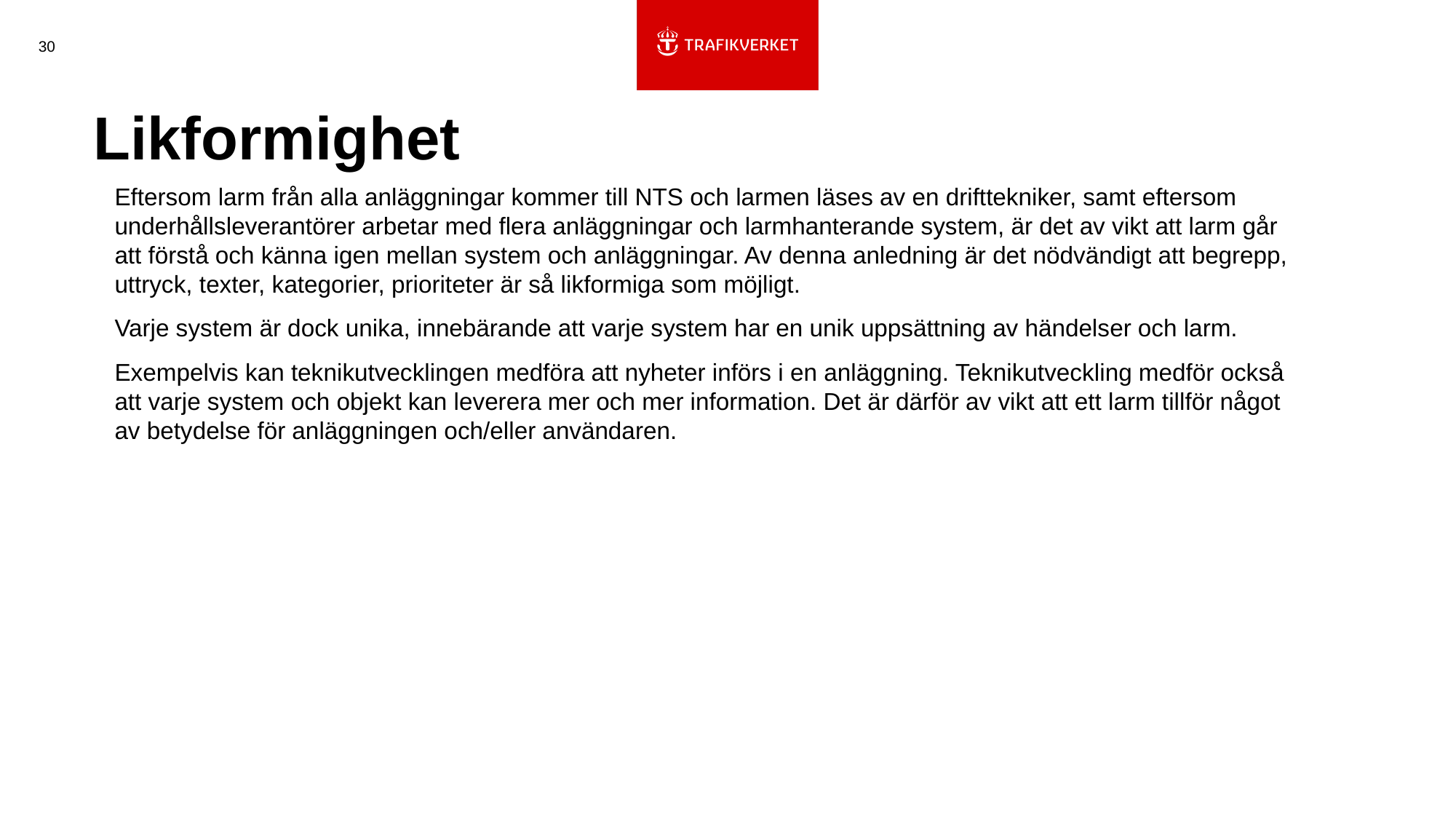

30
# Likformighet
Eftersom larm från alla anläggningar kommer till NTS och larmen läses av en drifttekniker, samt eftersom underhållsleverantörer arbetar med flera anläggningar och larmhanterande system, är det av vikt att larm går att förstå och känna igen mellan system och anläggningar. Av denna anledning är det nödvändigt att begrepp, uttryck, texter, kategorier, prioriteter är så likformiga som möjligt.
Varje system är dock unika, innebärande att varje system har en unik uppsättning av händelser och larm.
Exempelvis kan teknikutvecklingen medföra att nyheter införs i en anläggning. Teknikutveckling medför också att varje system och objekt kan leverera mer och mer information. Det är därför av vikt att ett larm tillför något av betydelse för anläggningen och/eller användaren.